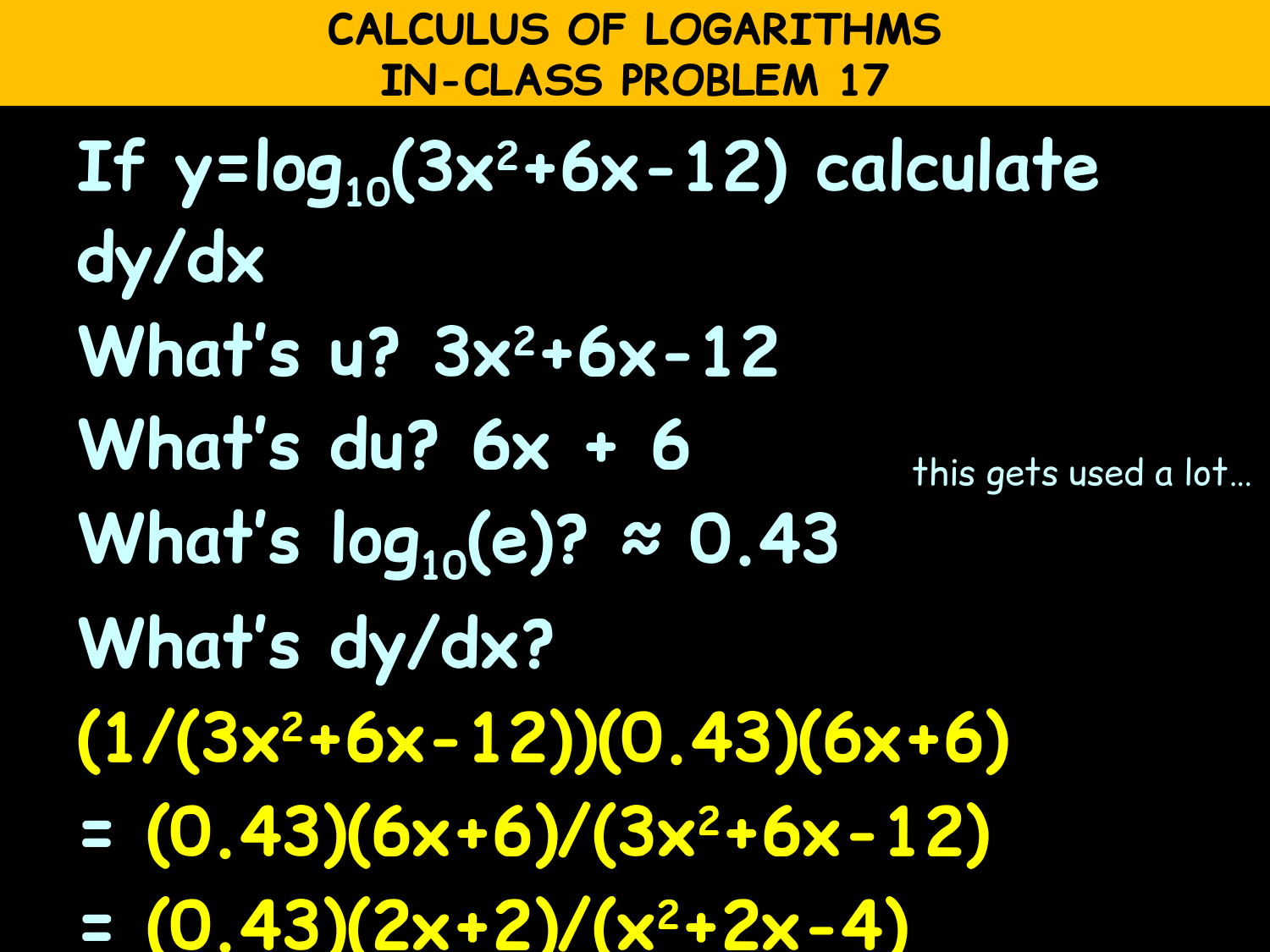

CALCULUS OF LOGARITHMS
IN-CLASS PROBLEM 17
If y=log10(3x2+6x-12) calculate dy/dx
What’s u? 3x2+6x-12
What’s du? 6x + 6
What’s log10(e)? ≈ 0.43
What’s dy/dx?
(1/(3x2+6x-12))(0.43)(6x+6)
= (0.43)(6x+6)/(3x2+6x-12)
= (0.43)(2x+2)/(x2+2x-4)
this gets used a lot…